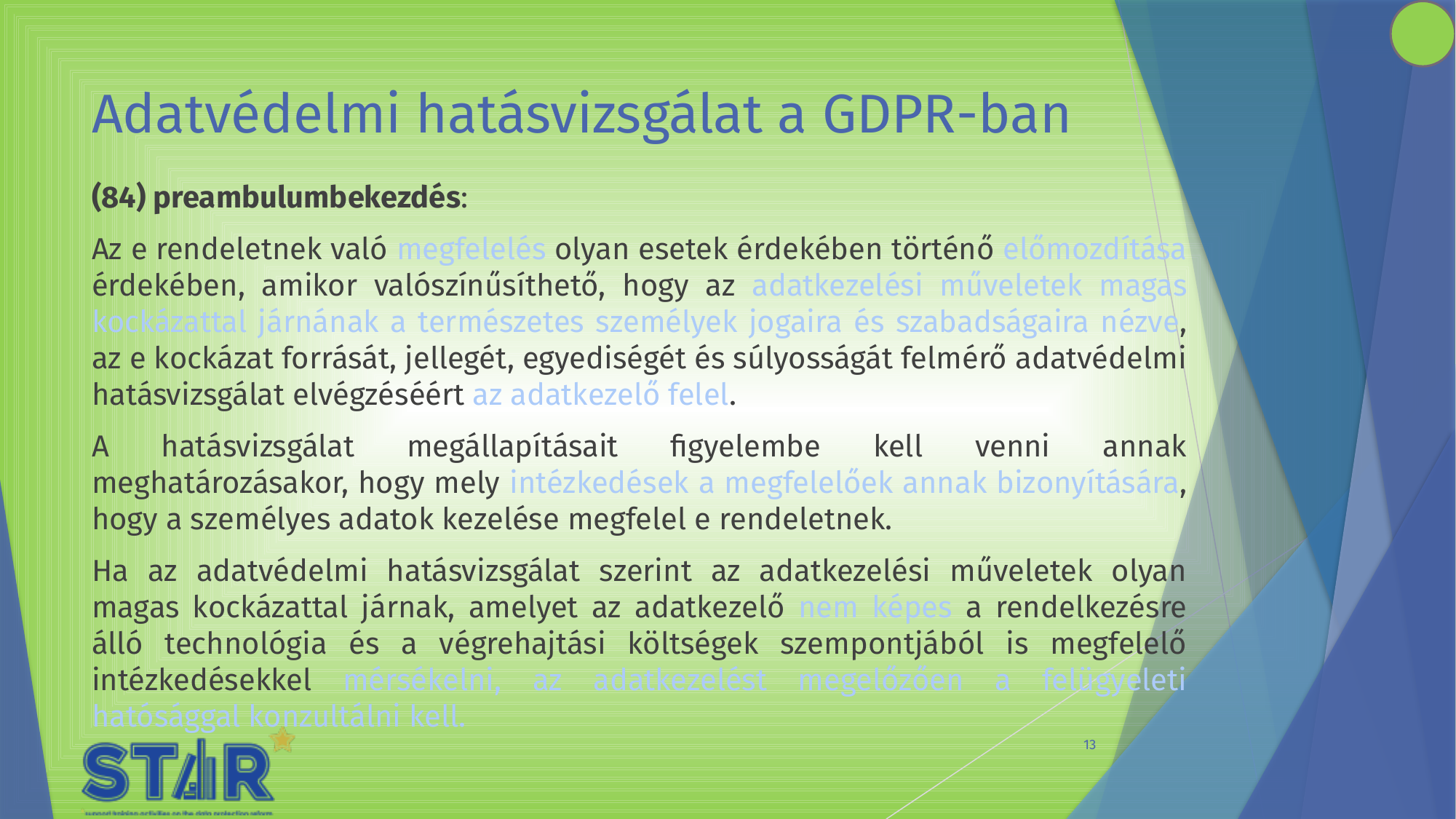

# Adatvédelmi hatásvizsgálat a GDPR-ban
(84) preambulumbekezdés:
Az e rendeletnek való megfelelés olyan esetek érdekében történő előmozdítása érdekében, amikor valószínűsíthető, hogy az adatkezelési műveletek magas kockázattal járnának a természetes személyek jogaira és szabadságaira nézve, az e kockázat forrását, jellegét, egyediségét és súlyosságát felmérő adatvédelmi hatásvizsgálat elvégzéséért az adatkezelő felel.
A hatásvizsgálat megállapításait figyelembe kell venni annak meghatározásakor, hogy mely intézkedések a megfelelőek annak bizonyítására, hogy a személyes adatok kezelése megfelel e rendeletnek.
Ha az adatvédelmi hatásvizsgálat szerint az adatkezelési műveletek olyan magas kockázattal járnak, amelyet az adatkezelő nem képes a rendelkezésre álló technológia és a végrehajtási költségek szempontjából is megfelelő intézkedésekkel mérsékelni, az adatkezelést megelőzően a felügyeleti hatósággal konzultálni kell.
13